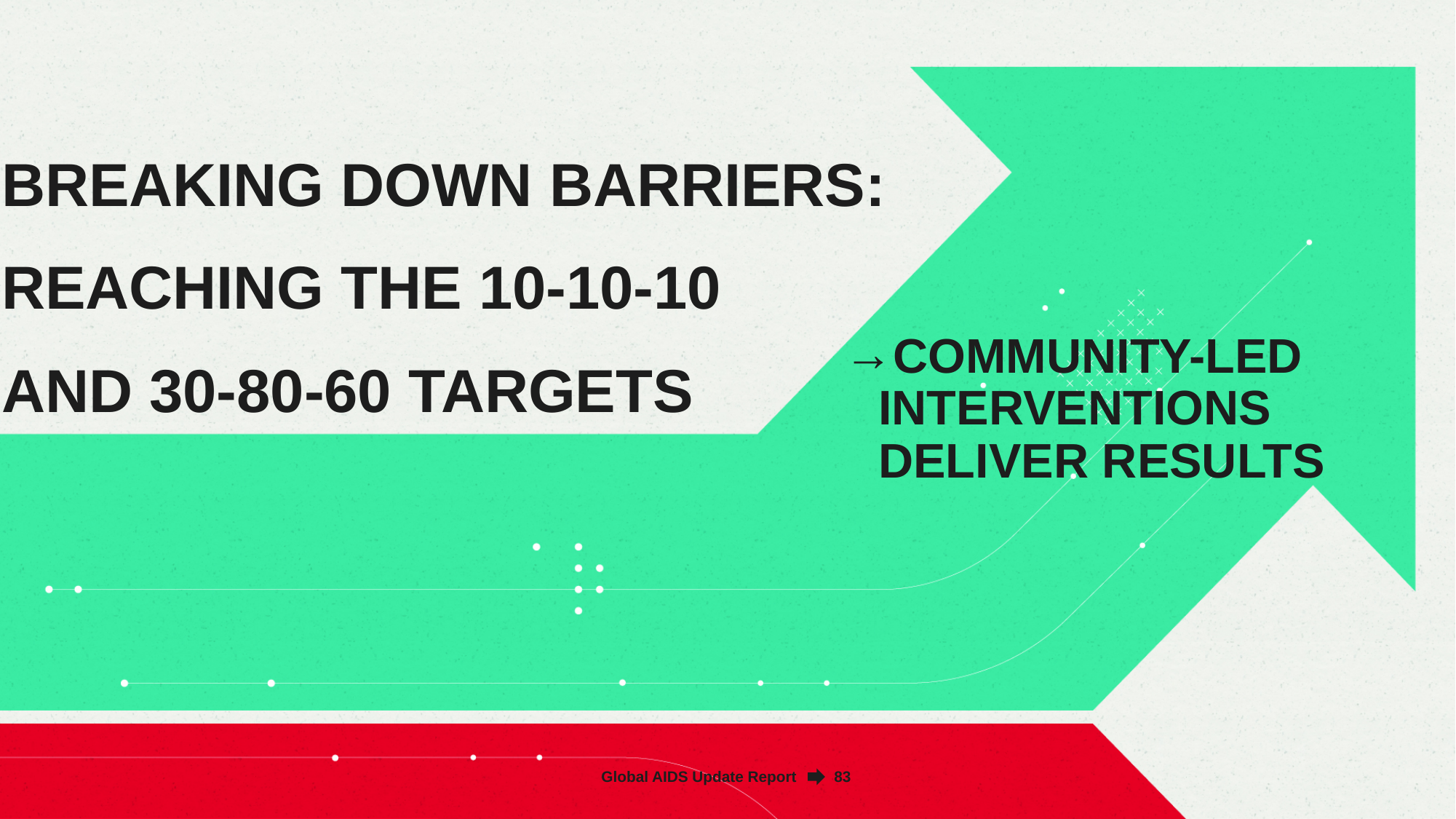

Breaking down barriers:
reaching THE 10-10-10
AND 30-80-60 TARGETS
COMMUNITY-LED INTERVENTIONS DELIVER RESULTS